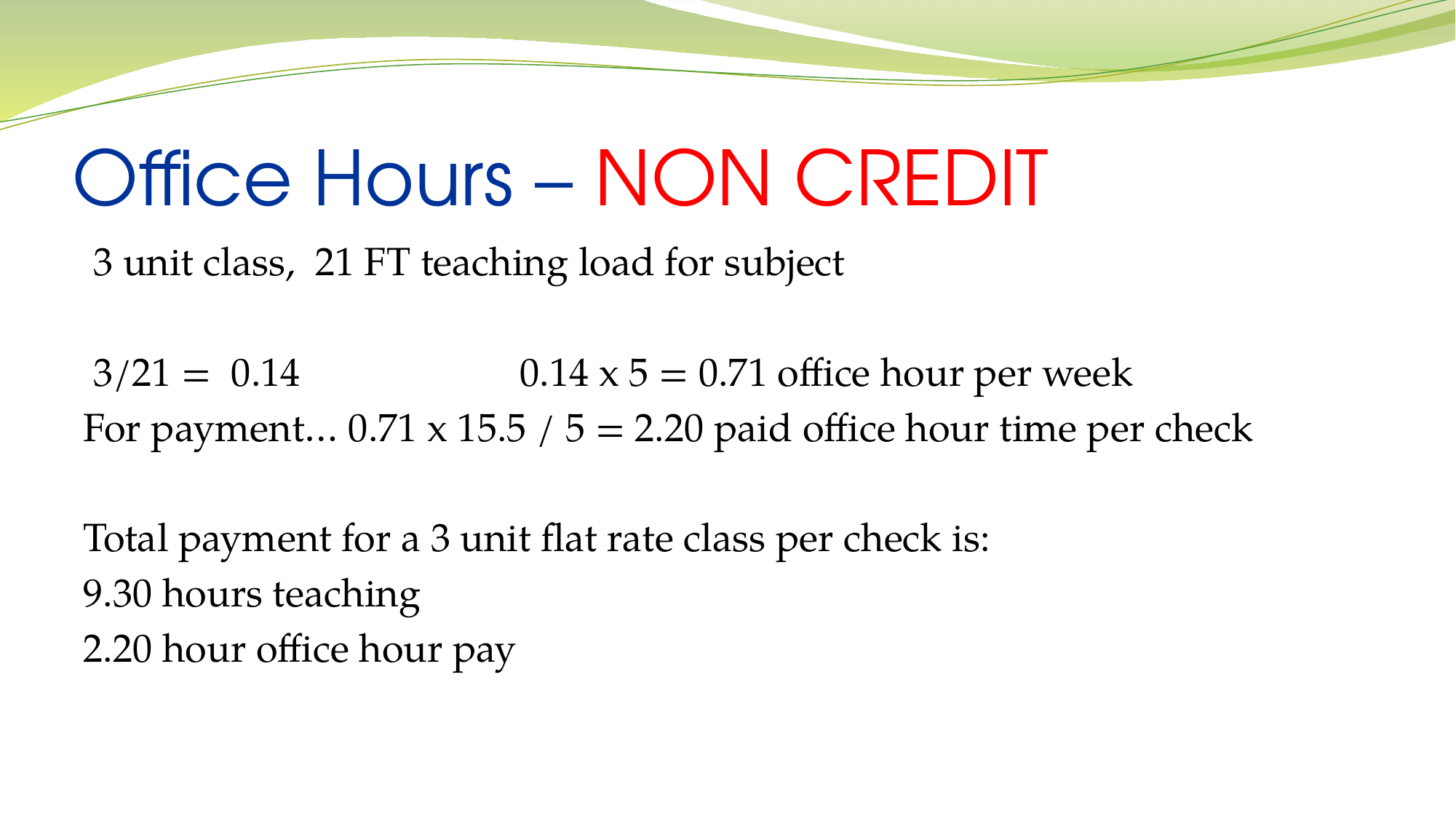

# Office Hours – NON CREDIT
 3 unit class,  21 FT teaching load for subject

 3/21 =  0.14 		0.14 x 5 = 0.71 office hour per week
For payment… 0.71 x 15.5 / 5 = 2.20 paid office hour time per check

Total payment for a 3 unit flat rate class per check is:
9.30 hours teaching
2.20 hour office hour pay